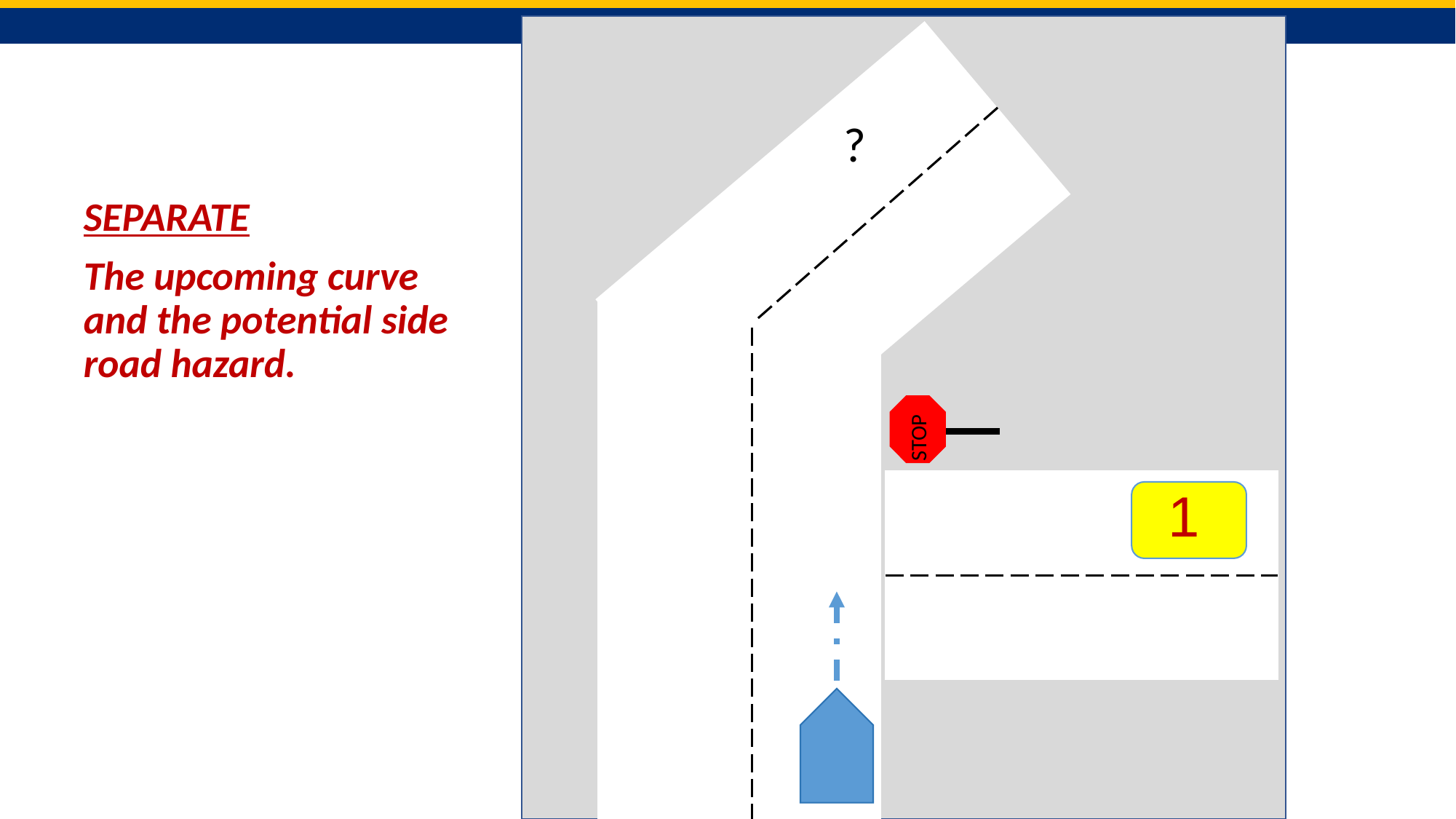

?

SEPARATE
The upcoming curve and the potential side road hazard.

STOP

1